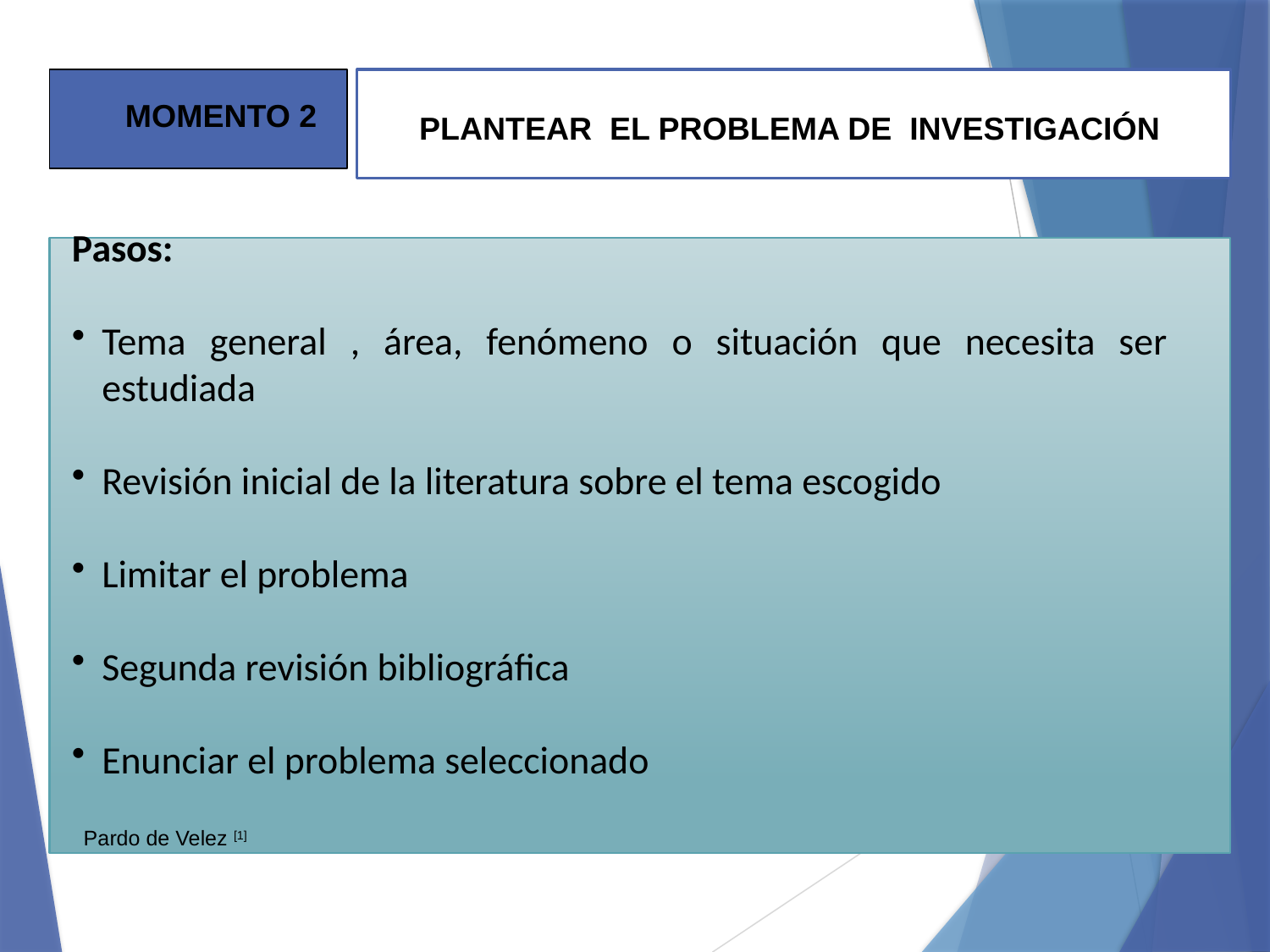

PLANTEAR  EL PROBLEMA DE  INVESTIGACIÓN
MOMENTO 2
Pasos:

Tema general , área, fenómeno o situación que necesita ser estudiada

Revisión inicial de la literatura sobre el tema escogido

Limitar el problema

Segunda revisión bibliográfica

Enunciar el problema seleccionado

Pardo de Velez [1]